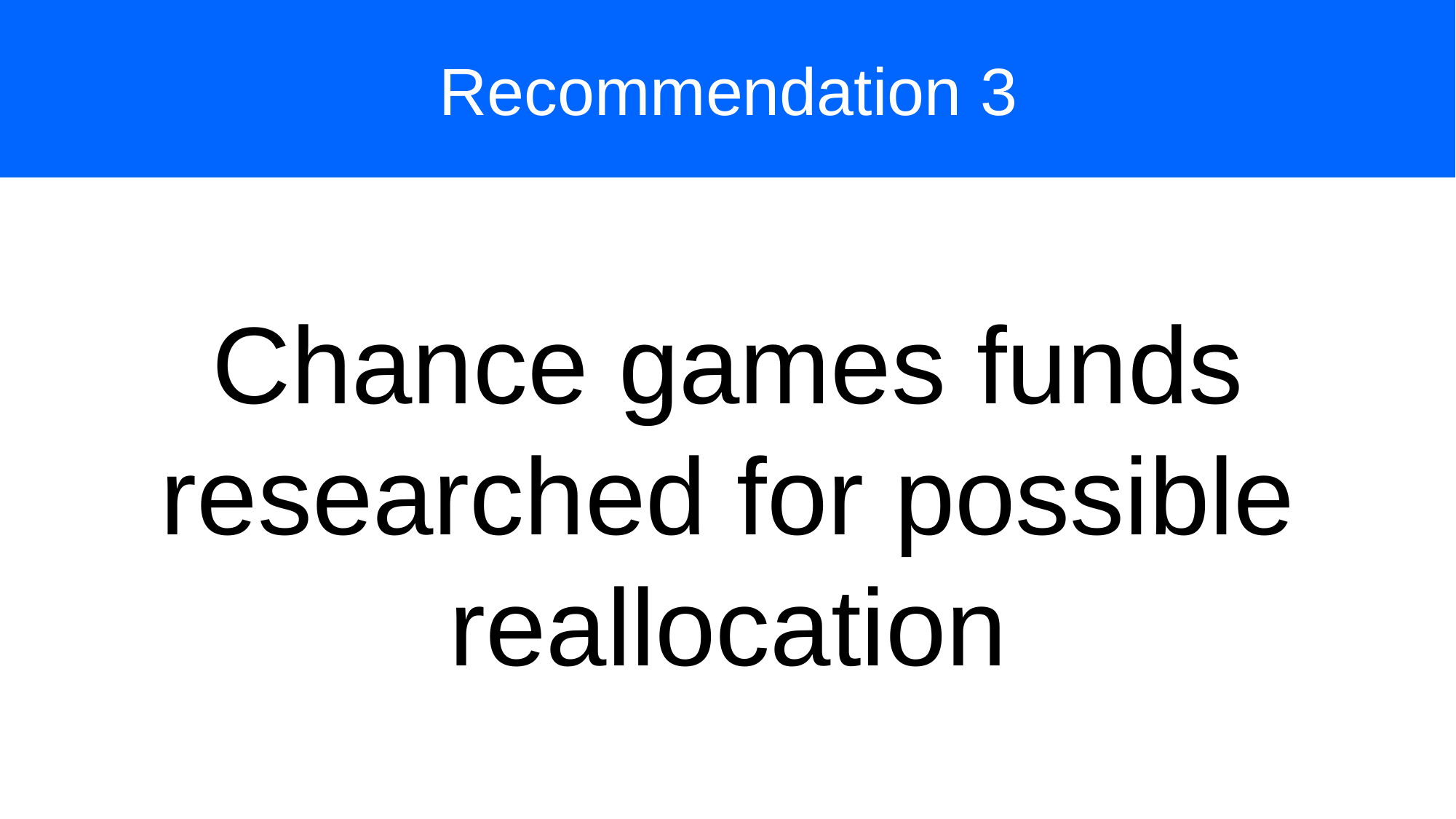

Recommendation 3
Chance games funds researched for possible reallocation